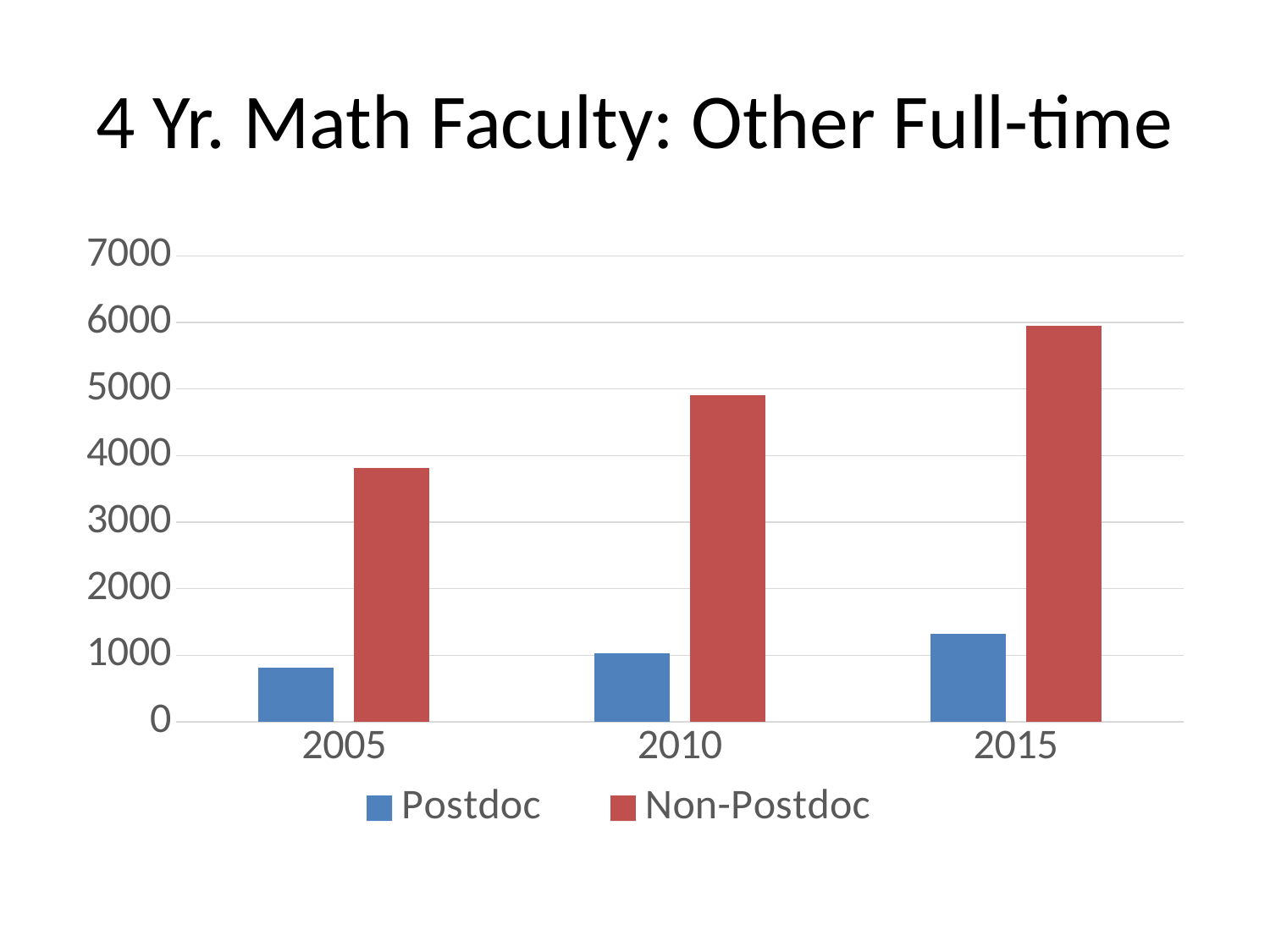

# 4 Yr. Math Faculty: Other Full-time

### Chart

| Category | Postdoc | Non-Postdoc |
|---|---|---|
| 2005 | 819.0 | 3810.0 |
| 2010 | 1025.0 | 4904.0 |
| 2015 | 1317.0 | 5944.0 |